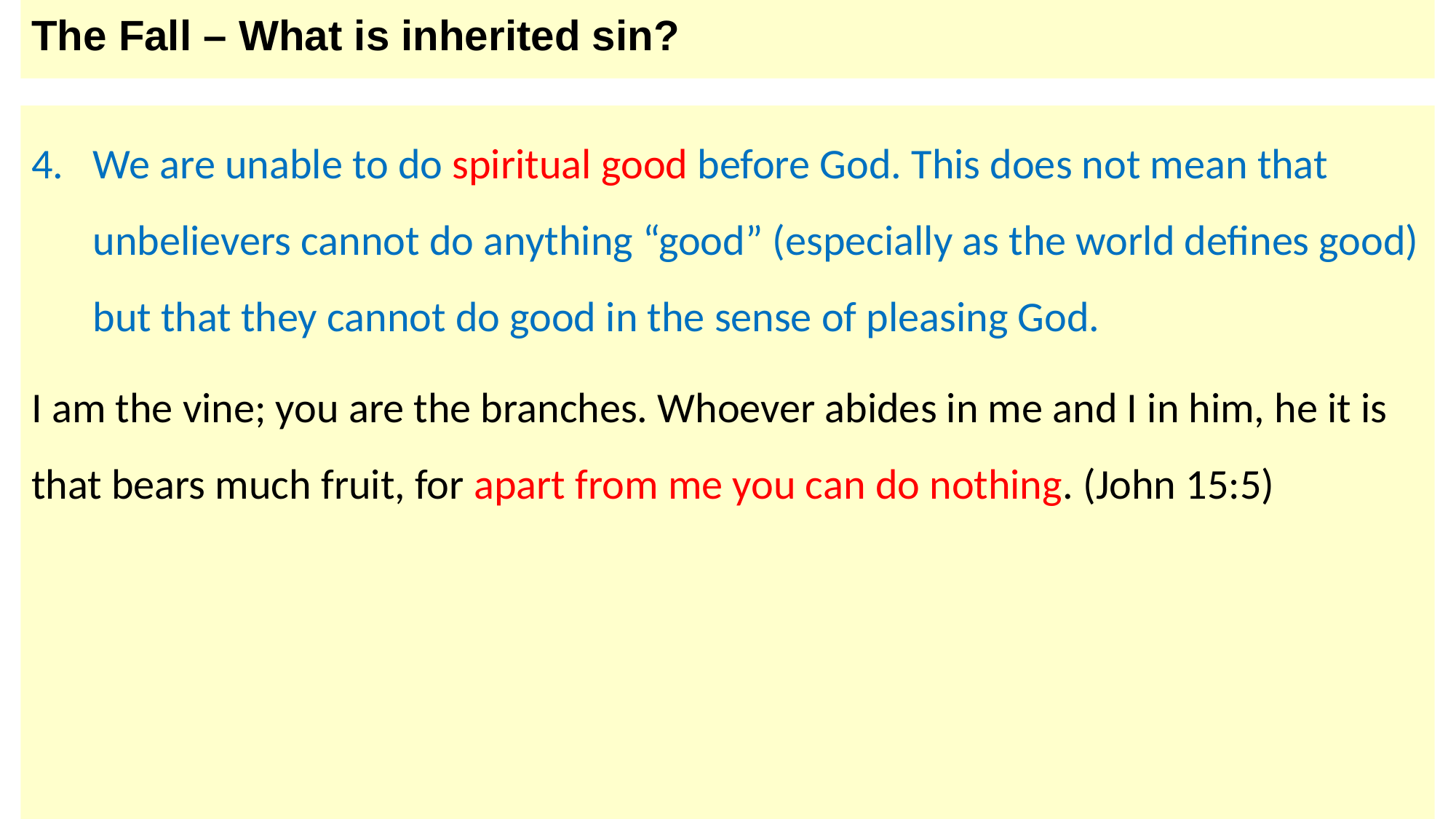

# The Fall – What is inherited sin?
We are unable to do spiritual good before God. This does not mean that unbelievers cannot do anything “good” (especially as the world defines good) but that they cannot do good in the sense of pleasing God.
I am the vine; you are the branches. Whoever abides in me and I in him, he it is that bears much fruit, for apart from me you can do nothing. (John 15:5)